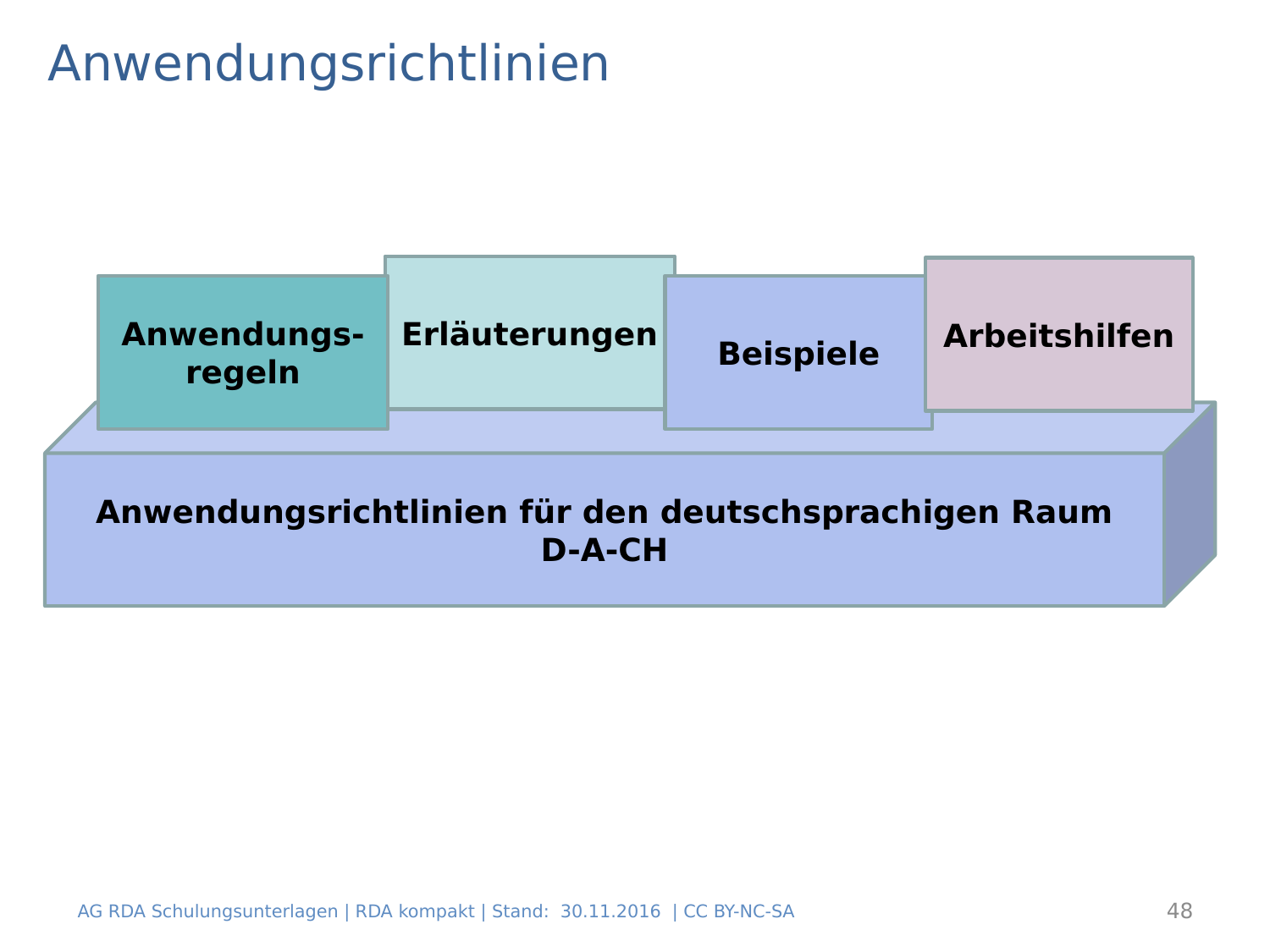

# Anwendungsrichtlinien
Erläuterungen
Arbeitshilfen
Anwendungs-regeln
Beispiele
Anwendungsrichtlinien für den deutschsprachigen Raum
D-A-CH
AG RDA Schulungsunterlagen | RDA kompakt | Stand:  30.11.2016  | CC BY-NC-SA
48